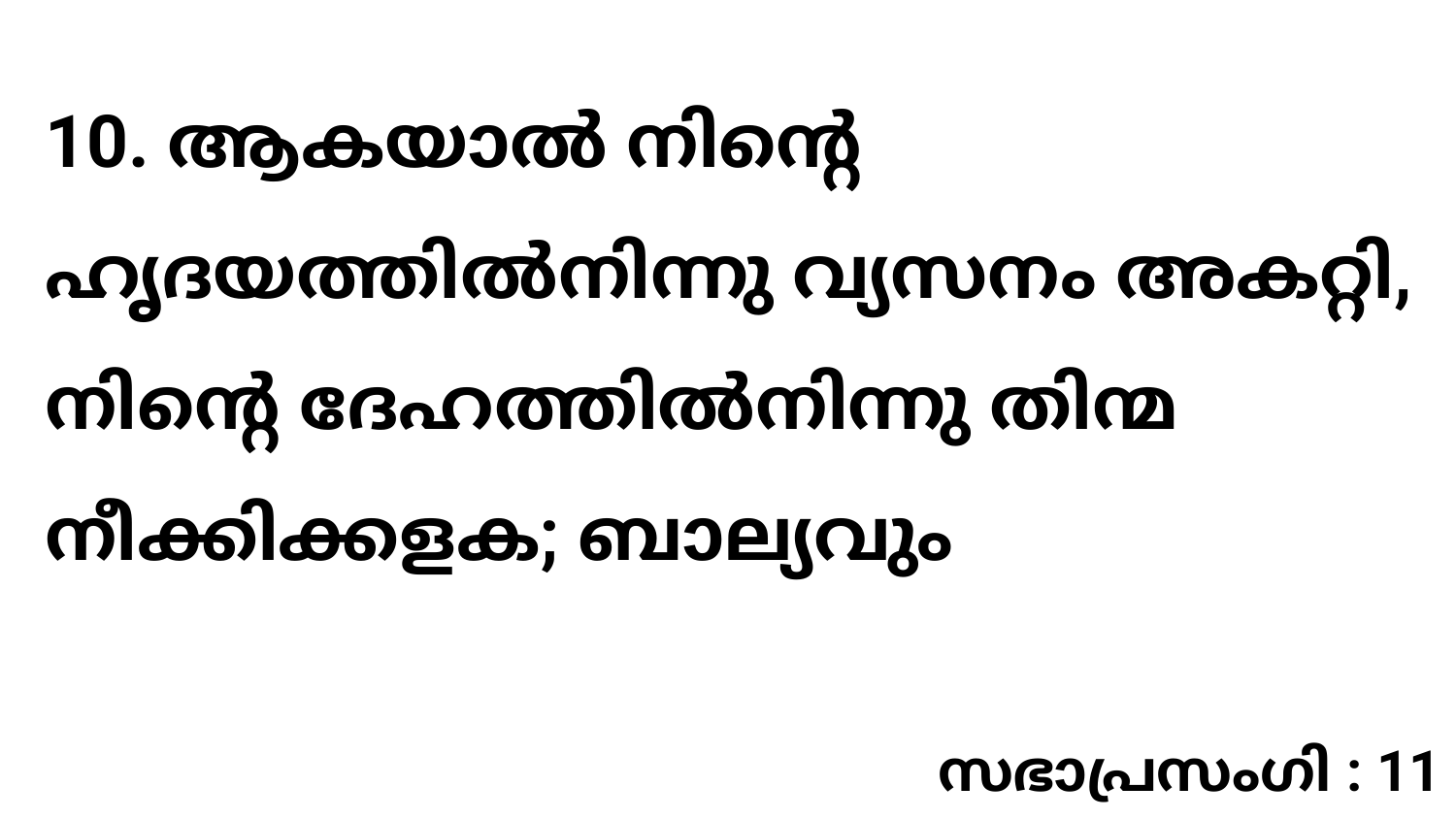

10. ആകയാൽ നിന്റെ ഹൃദയത്തിൽനിന്നു വ്യസനം അകറ്റി, നിന്റെ ദേഹത്തിൽനിന്നു തിന്മ നീക്കിക്കളക; ബാല്യവും
സഭാപ്രസംഗി : 11